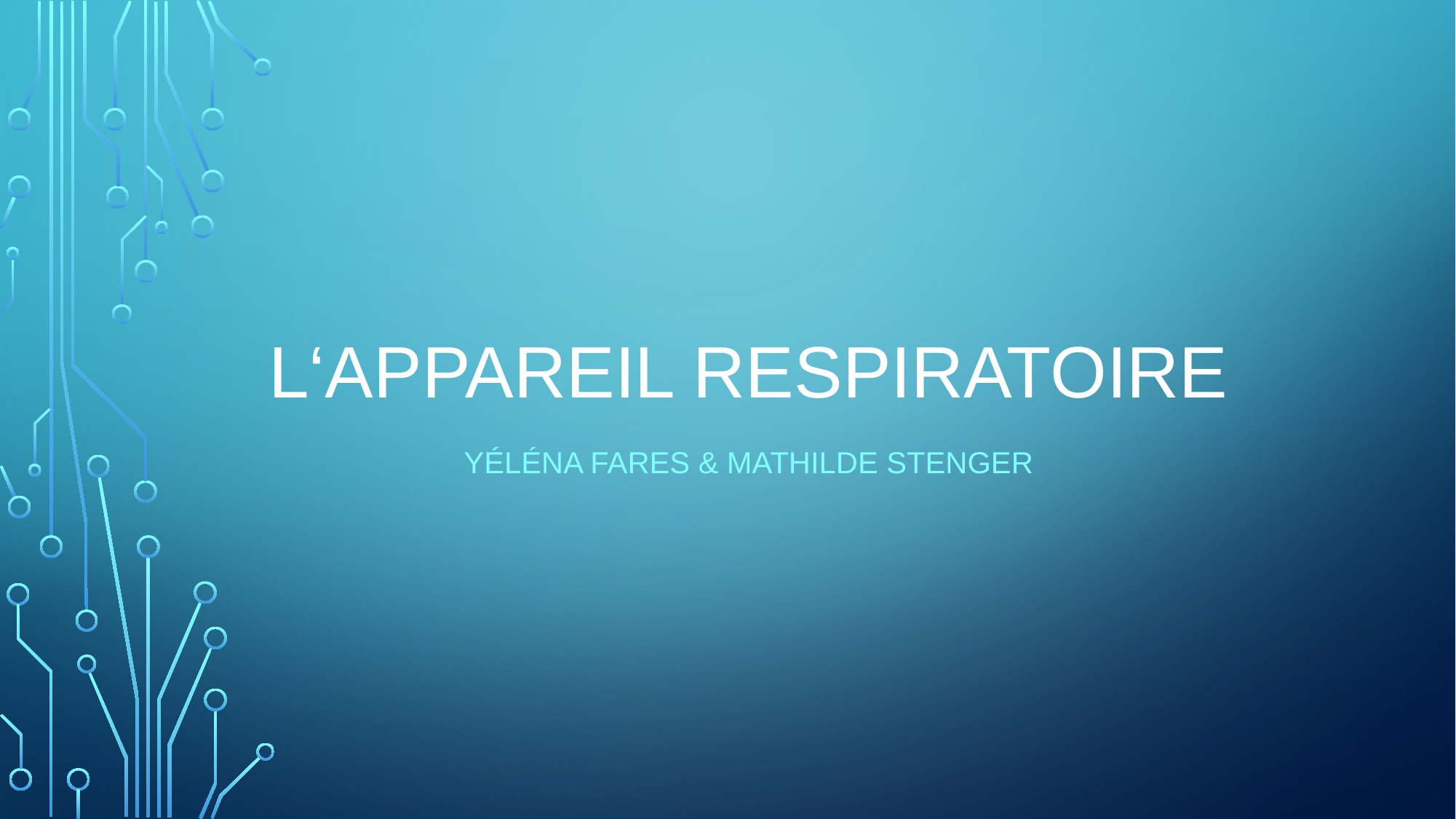

# L‘appareil respiratoire
YéléNA fares & Mathilde STENGER